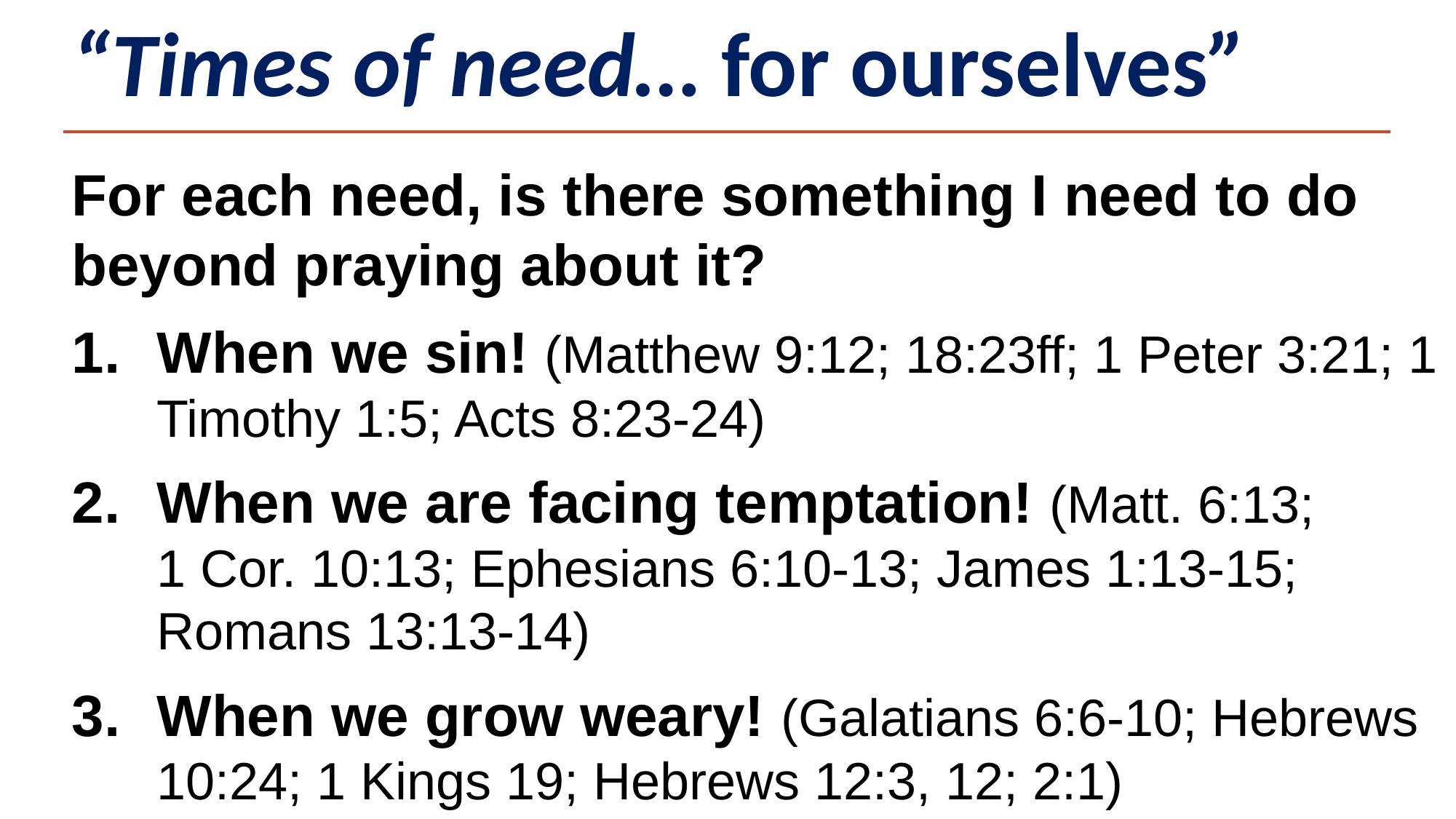

# “Times of need… for ourselves”
For each need, is there something I need to do beyond praying about it?
When we sin! (Matthew 9:12; 18:23ff; 1 Peter 3:21; 1 Timothy 1:5; Acts 8:23-24)
When we are facing temptation! (Matt. 6:13;
1 Cor. 10:13; Ephesians 6:10-13; James 1:13-15; Romans 13:13-14)
When we grow weary! (Galatians 6:6-10; Hebrews 10:24; 1 Kings 19; Hebrews 12:3, 12; 2:1)